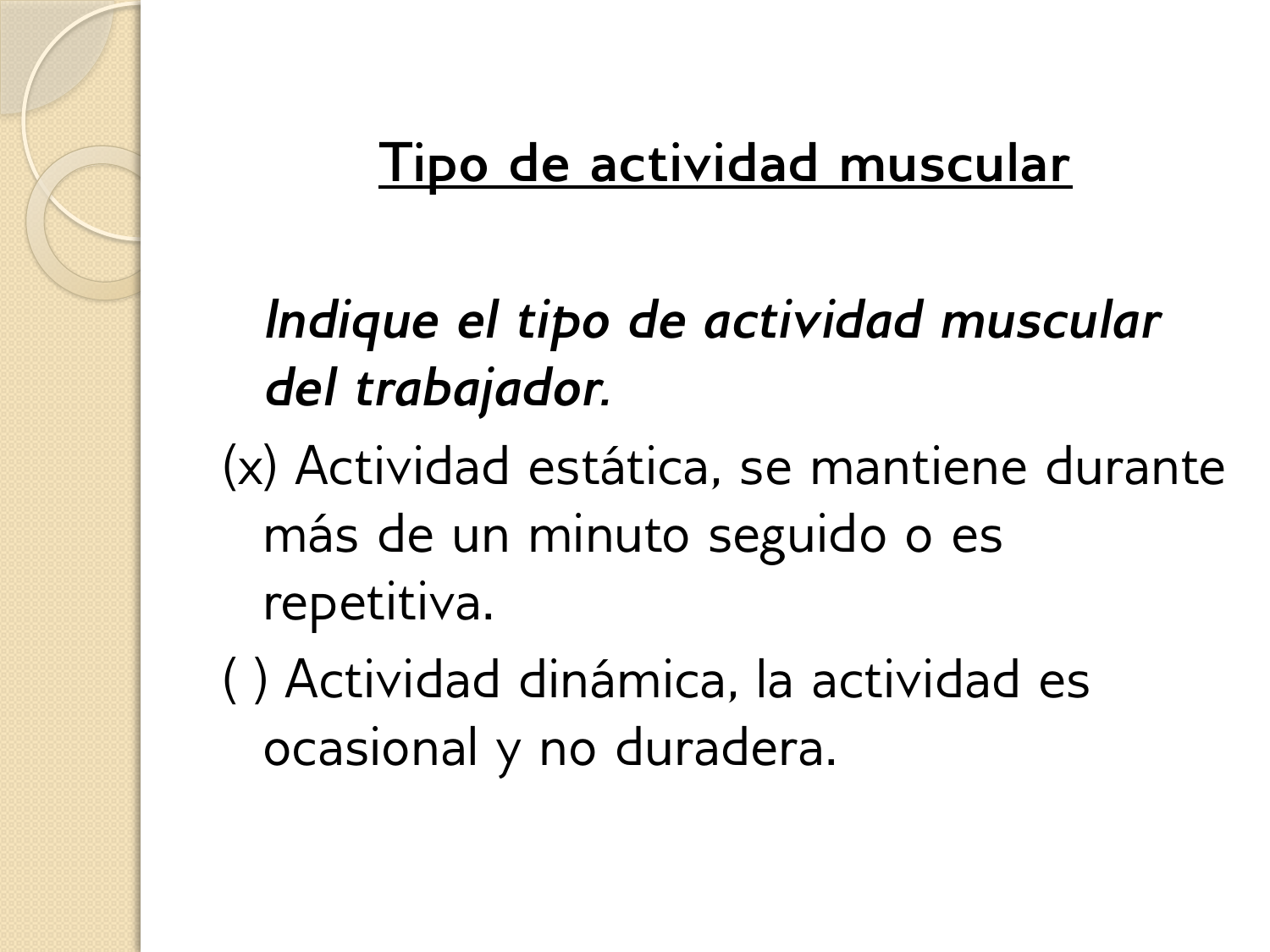

Tipo de actividad muscular

	Indique el tipo de actividad muscular del trabajador.
(x) Actividad estática, se mantiene durante más de un minuto seguido o es repetitiva.
( ) Actividad dinámica, la actividad es ocasional y no duradera.